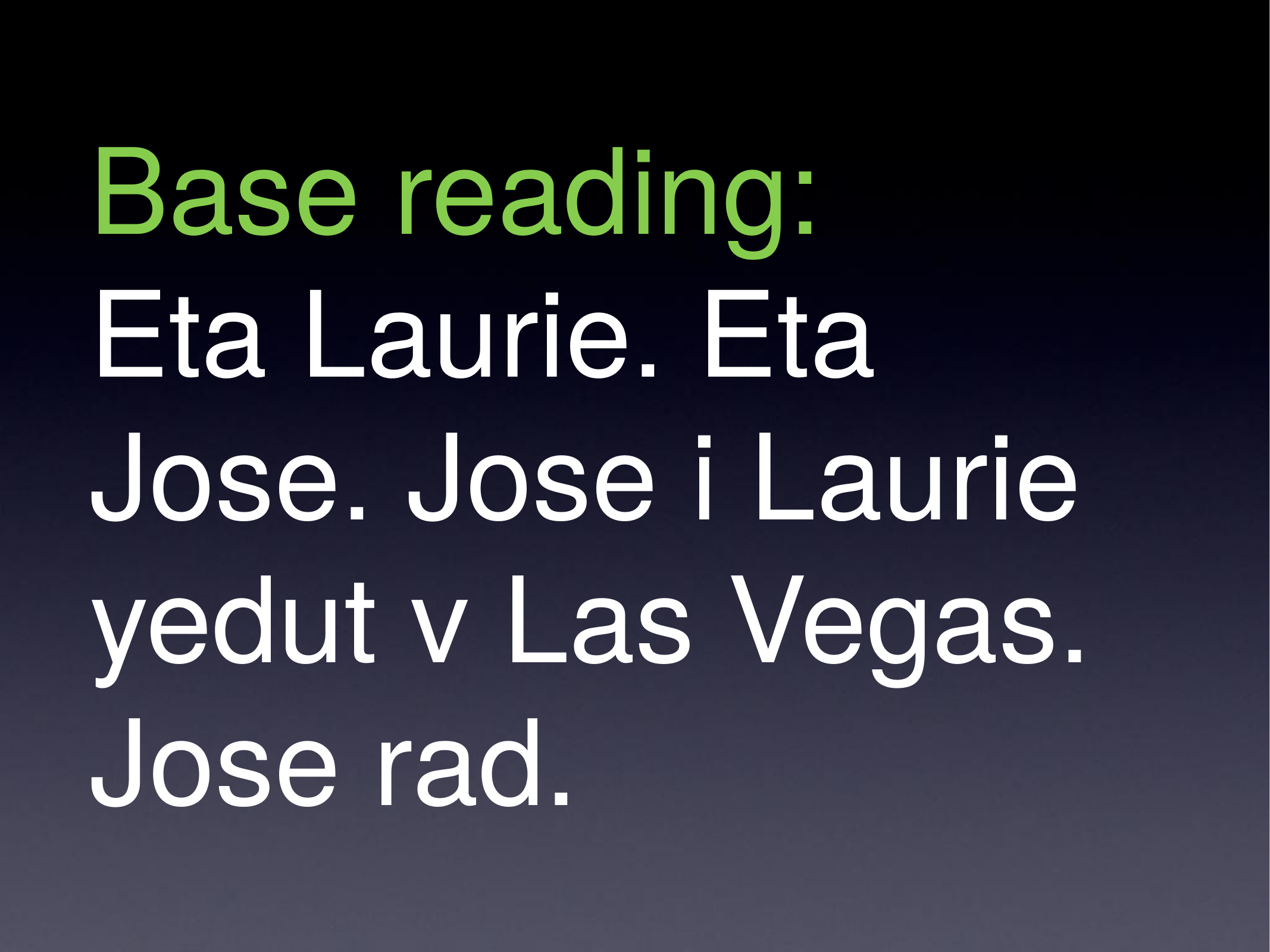

# Base reading:
Eta Laurie. Eta Jose. Jose i Laurie yedut v Las Vegas. Jose rad.